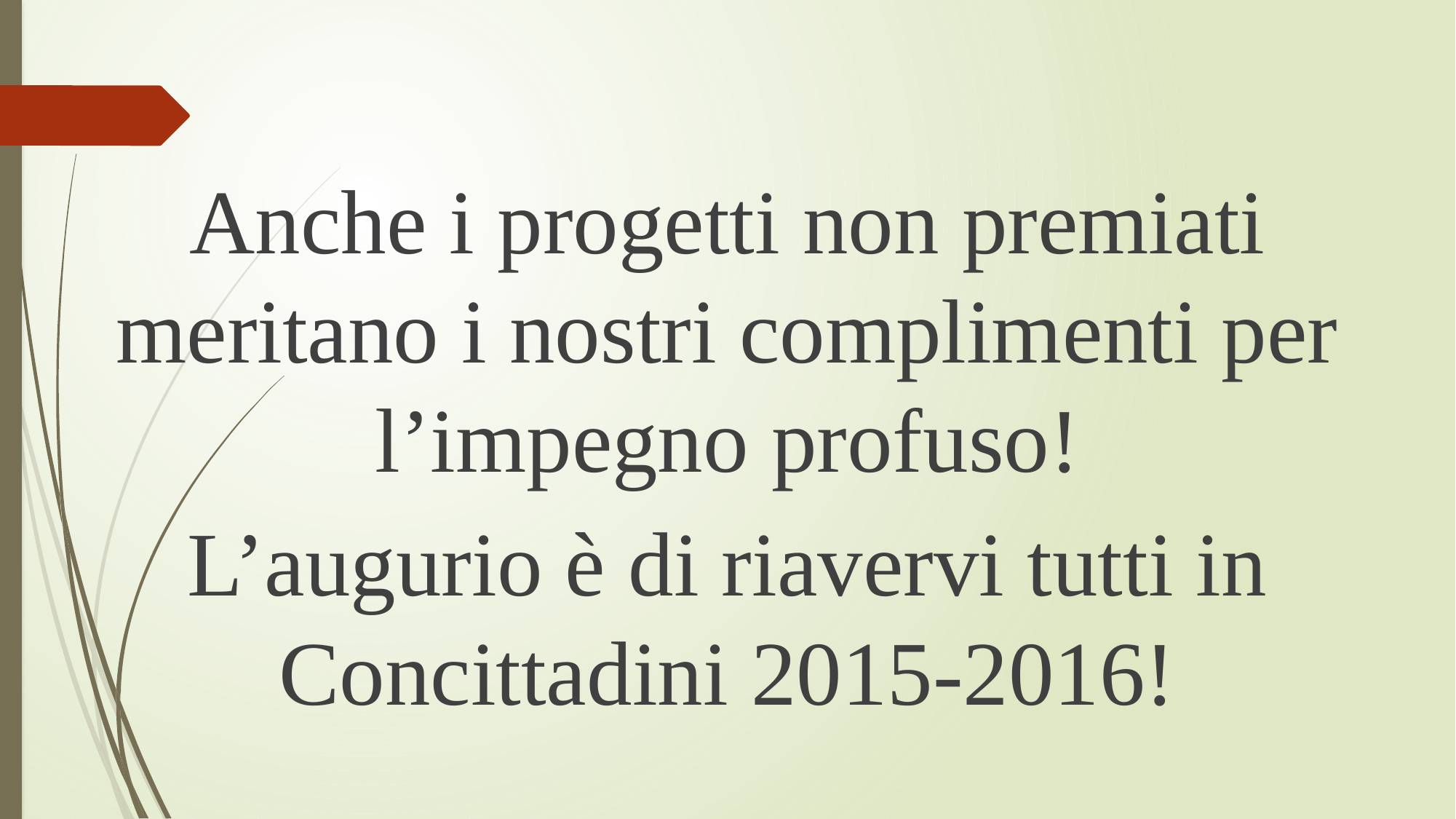

Anche i progetti non premiati meritano i nostri complimenti per l’impegno profuso!
L’augurio è di riavervi tutti in Concittadini 2015-2016!